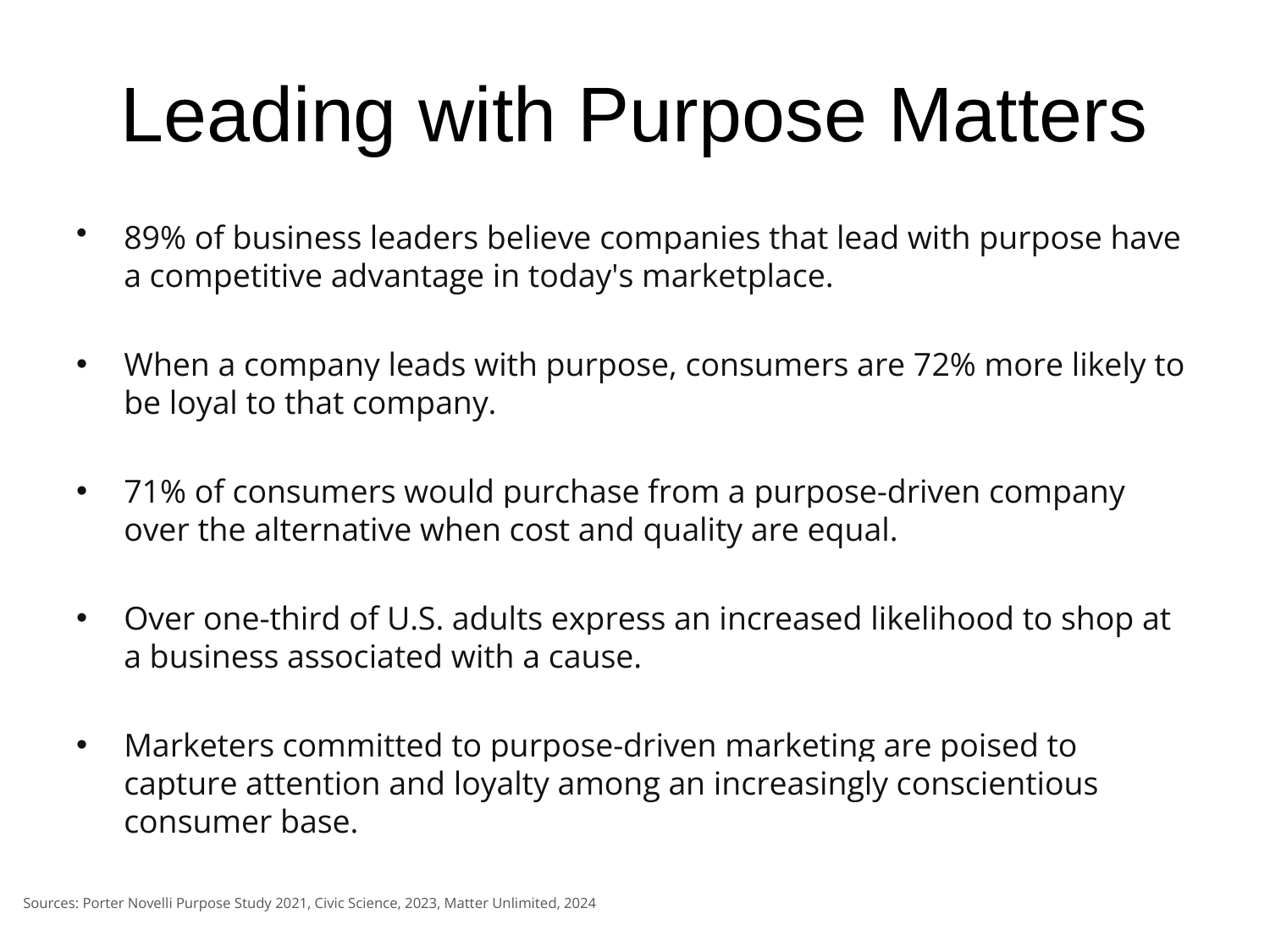

# Leading with Purpose Matters
89% of business leaders believe companies that lead with purpose have a competitive advantage in today's marketplace.

When a company leads with purpose, consumers are 72% more likely to be loyal to that company.

71% of consumers would purchase from a purpose-driven company over the alternative when cost and quality are equal.

Over one-third of U.S. adults express an increased likelihood to shop at a business associated with a cause.

Marketers committed to purpose-driven marketing are poised to capture attention and loyalty among an increasingly conscientious consumer base.
Sources: Porter Novelli Purpose Study 2021, Civic Science, 2023, Matter Unlimited, 2024